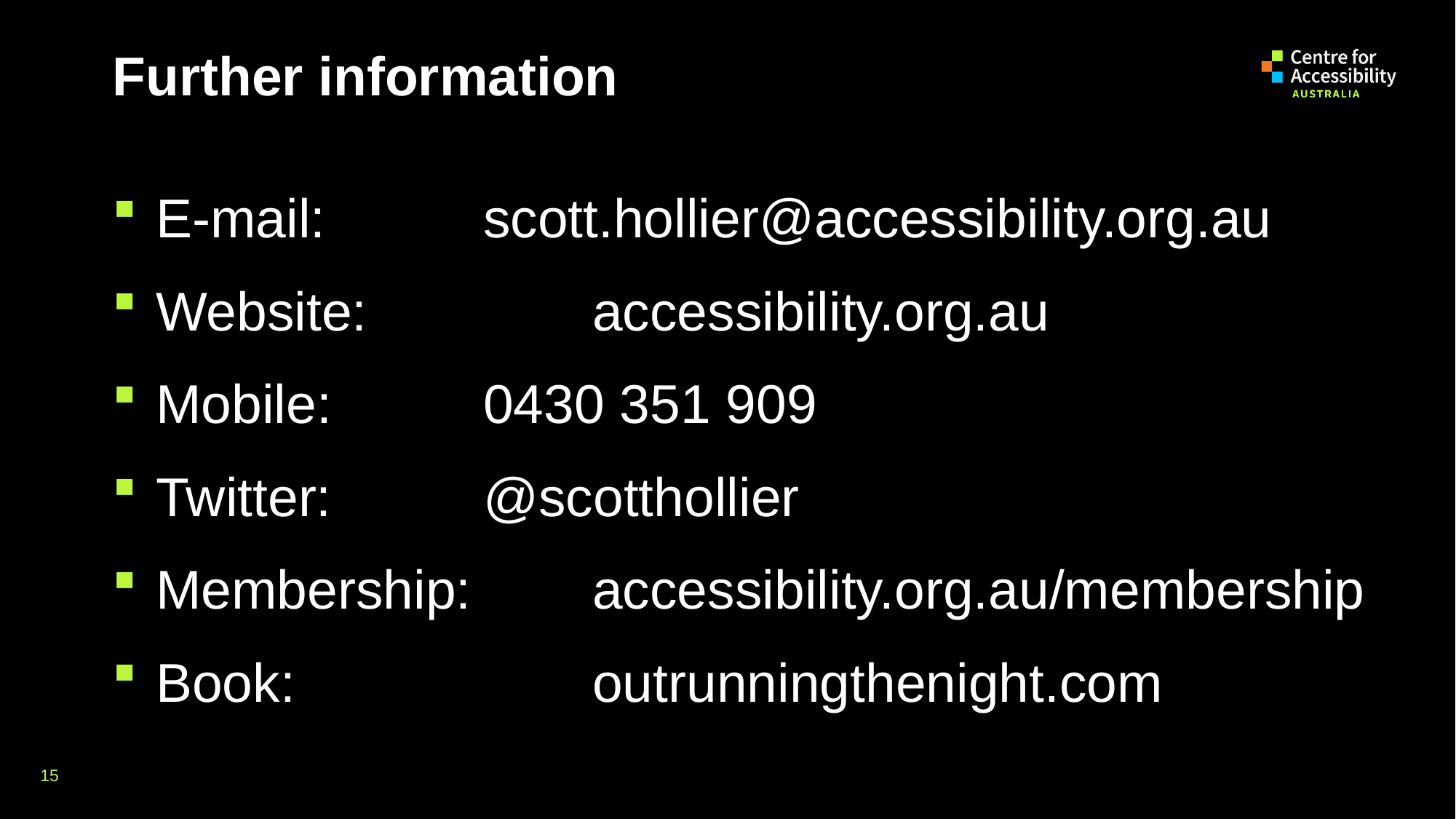

# Further information
E-mail: 		scott.hollier@accessibility.org.au
Website: 		accessibility.org.au
Mobile: 		0430 351 909
Twitter: 		@scotthollier
Membership: 	accessibility.org.au/membership
Book: 			outrunningthenight.com